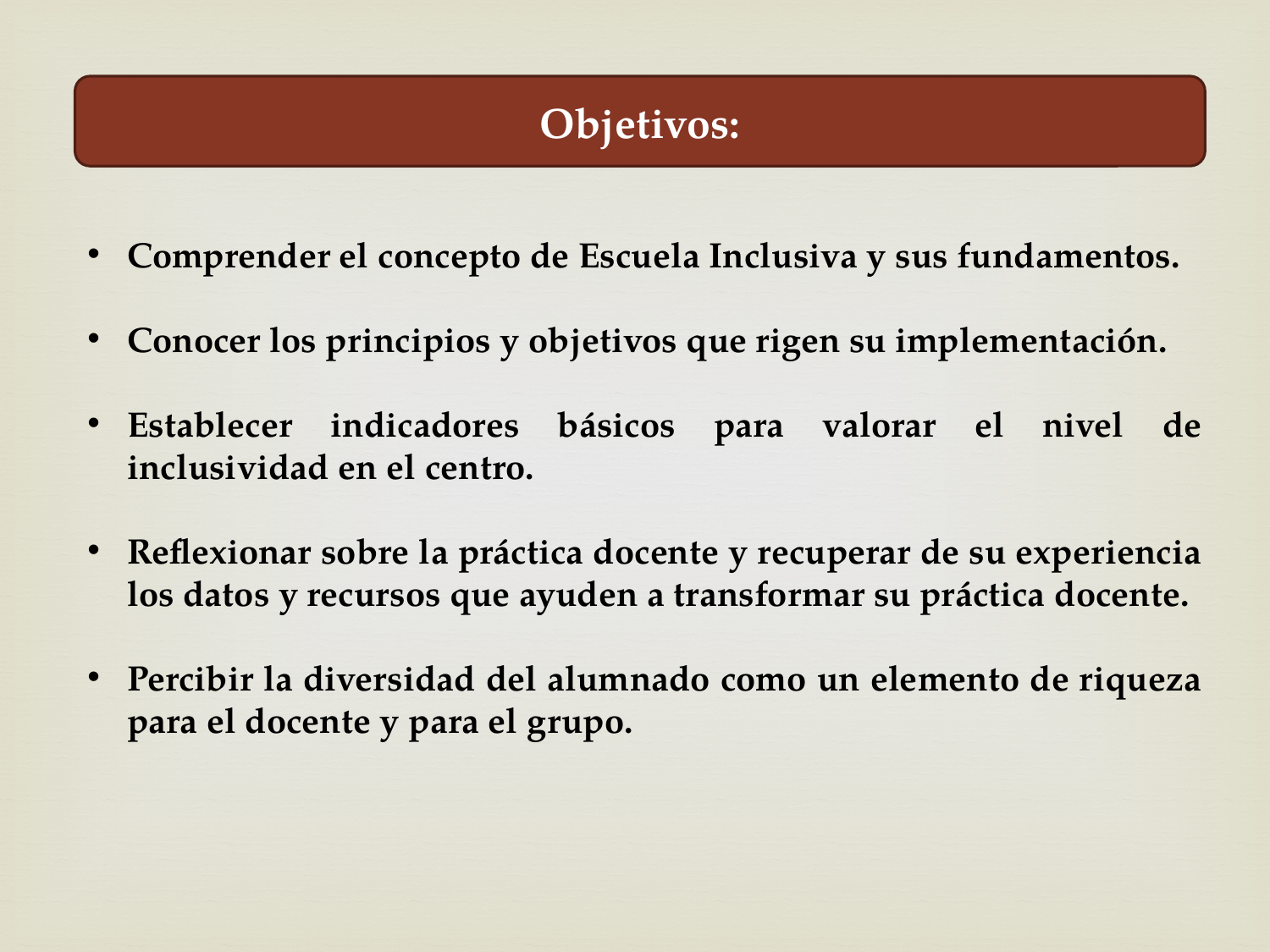

Objetivos:
Comprender el concepto de Escuela Inclusiva y sus fundamentos.

Conocer los principios y objetivos que rigen su implementación.

Establecer indicadores básicos para valorar el nivel de inclusividad en el centro.

Reflexionar sobre la práctica docente y recuperar de su experiencia los datos y recursos que ayuden a transformar su práctica docente.

Percibir la diversidad del alumnado como un elemento de riqueza para el docente y para el grupo.